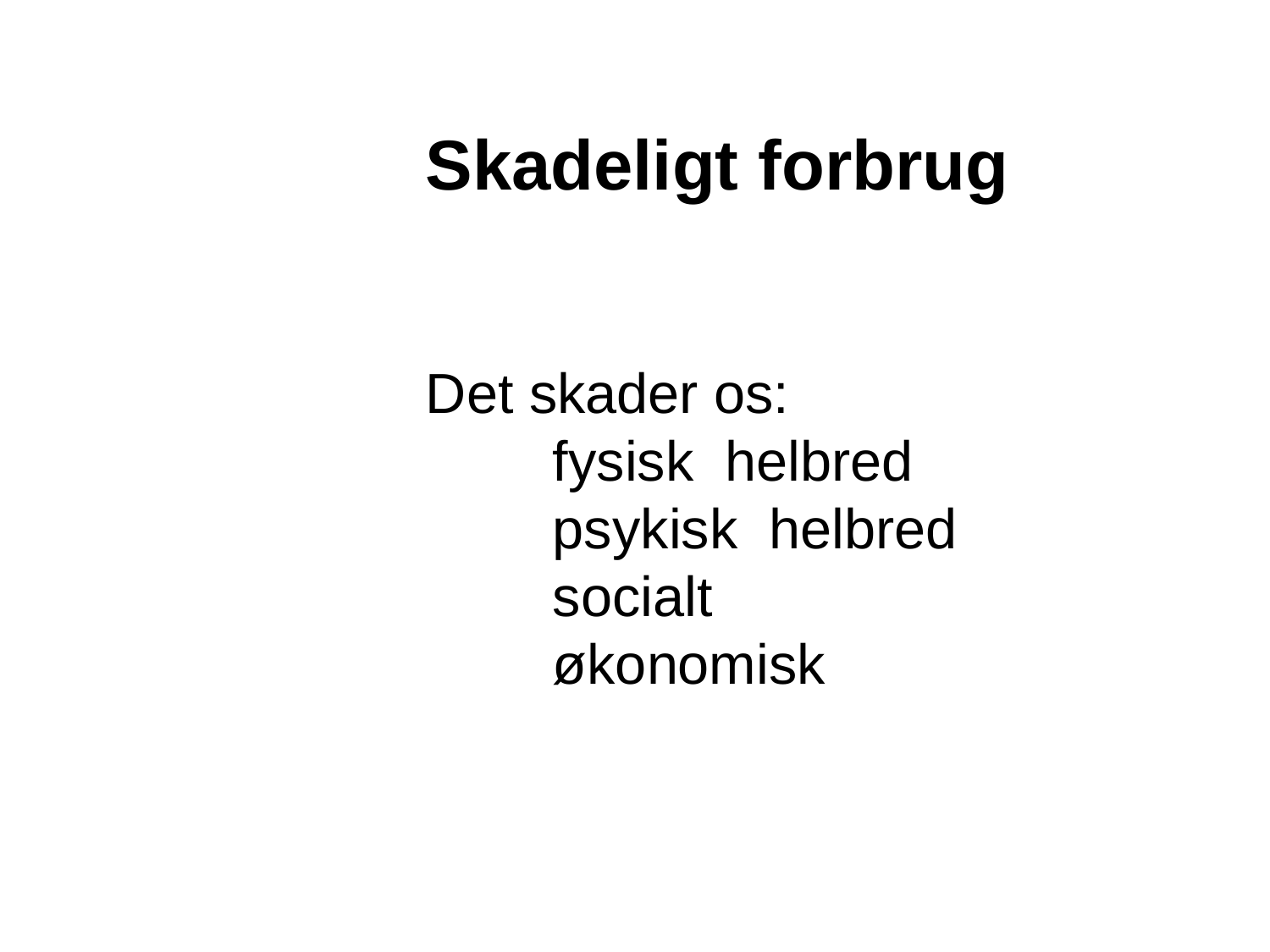

Skadeligt forbrug

Det skader os:
	fysisk  helbred
	psykisk  helbred
	socialt
	økonomisk